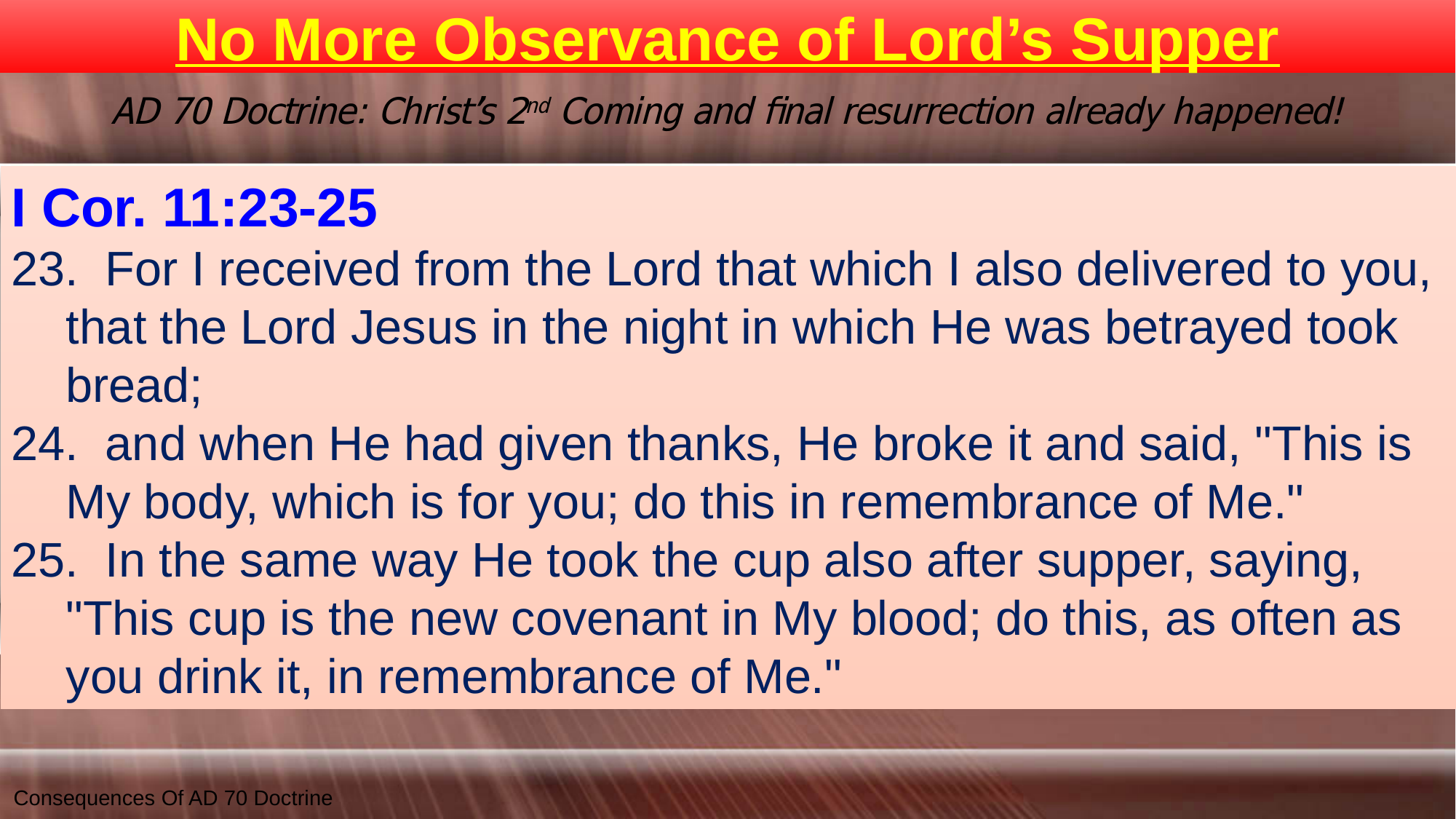

# No More Observance of Lord’s Supper
AD 70 Doctrine: Christ’s 2nd Coming and final resurrection already happened!
I Cor. 11:23-25
23.  For I received from the Lord that which I also delivered to you, that the Lord Jesus in the night in which He was betrayed took bread;
24.  and when He had given thanks, He broke it and said, "This is My body, which is for you; do this in remembrance of Me."
25.  In the same way He took the cup also after supper, saying, "This cup is the new covenant in My blood; do this, as often as you drink it, in remembrance of Me."
Consequences Of AD 70 Doctrine